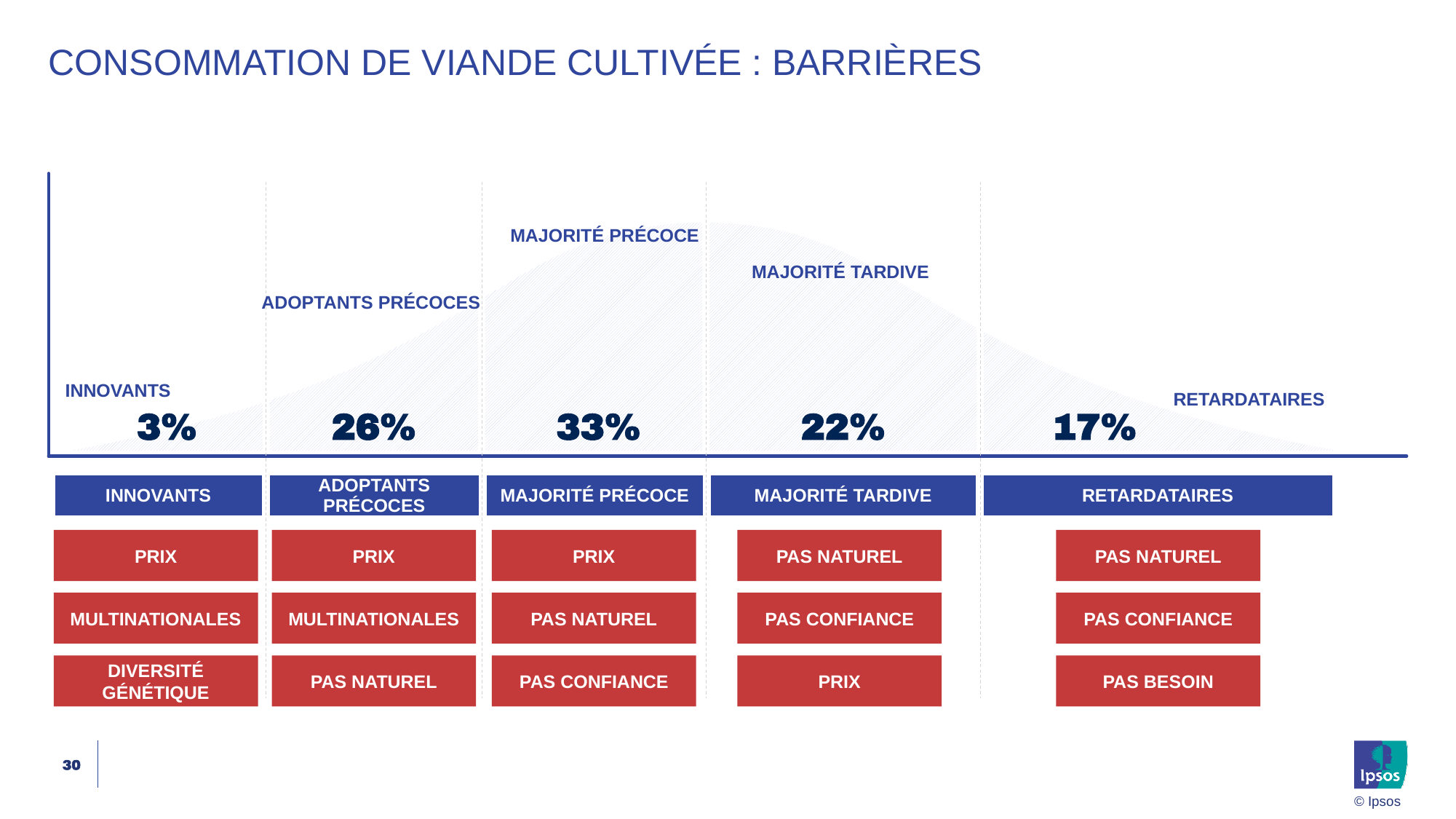

# Consommation de viande cultivée : barrières

MAJORITÉ PRÉCOCE
MAJORITÉ TARDIVE
ADOPTANTS PRÉCOCES
INNOVANTS
RETARDATAIRES
3%
26%
33%
22%
17%
| INNOVANTS | ADOPTANTS PRÉCOCES | MAJORITÉ PRÉCOCE | MAJORITÉ TARDIVE | RETARDATAIRES |
| --- | --- | --- | --- | --- |
PRIX
PRIX
PRIX
PAS NATUREL
PAS NATUREL
MULTINATIONALES
MULTINATIONALES
PAS NATUREL
PAS CONFIANCE
PAS CONFIANCE
DIVERSITÉ GÉNÉTIQUE
PAS NATUREL
PAS CONFIANCE
PRIX
PAS BESOIN
30